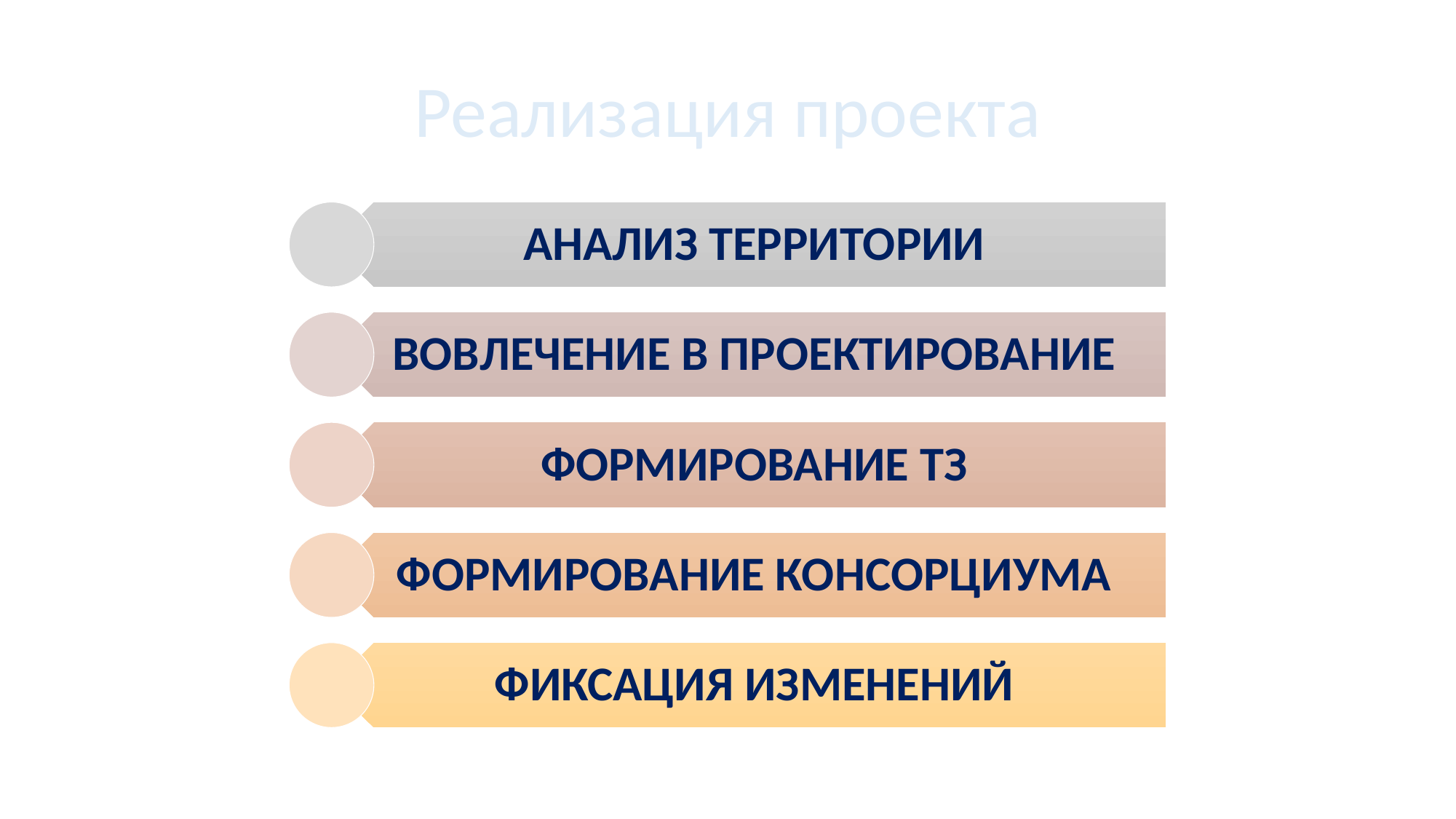

# Реализация проекта
АНАЛИЗ ТЕРРИТОРИИ
ВОВЛЕЧЕНИЕ В ПРОЕКТИРОВАНИЕ
ФОРМИРОВАНИЕ ТЗ
ФОРМИРОВАНИЕ КОНСОРЦИУМА
ФИКСАЦИЯ ИЗМЕНЕНИЙ